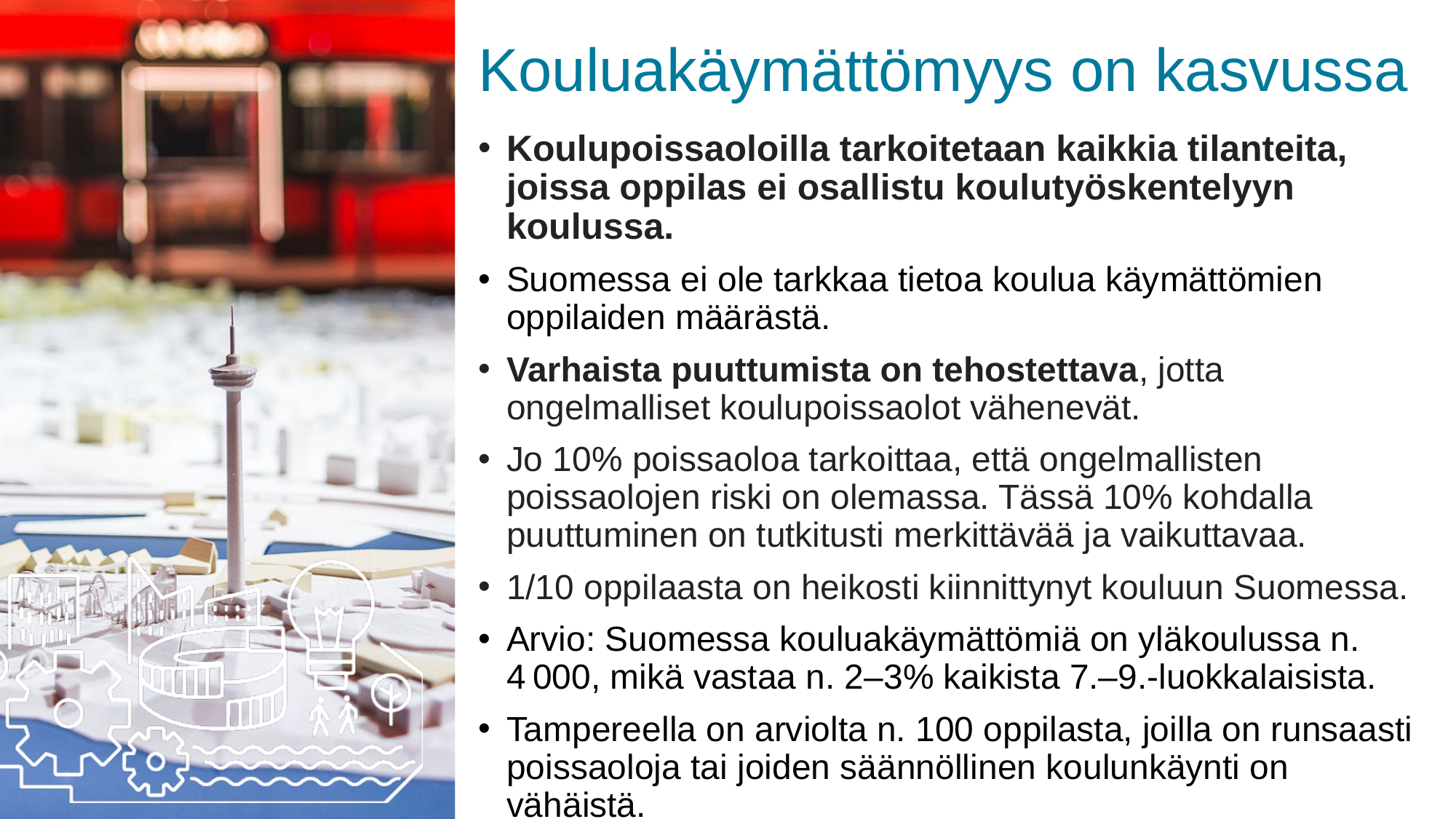

# Kouluakäymättömyys on kasvussa
Koulupoissaoloilla tarkoitetaan kaikkia tilanteita, joissa oppilas ei osallistu koulutyöskentelyyn koulussa.
Suomessa ei ole tarkkaa tietoa koulua käymättömien oppilaiden määrästä.
Varhaista puuttumista on tehostettava, jotta ongelmalliset koulupoissaolot vähenevät.
Jo 10% poissaoloa tarkoittaa, että ongelmallisten poissaolojen riski on olemassa. Tässä 10% kohdalla puuttuminen on tutkitusti merkittävää ja vaikuttavaa.
1/10 oppilaasta on heikosti kiinnittynyt kouluun Suomessa.
Arvio: Suomessa kouluakäymättömiä on yläkoulussa n. 4 000, mikä vastaa n. 2–3% kaikista 7.–9.-luokkalaisista.
Tampereella on arviolta n. 100 oppilasta, joilla on runsaasti poissaoloja tai joiden säännöllinen koulunkäynti on vähäistä.